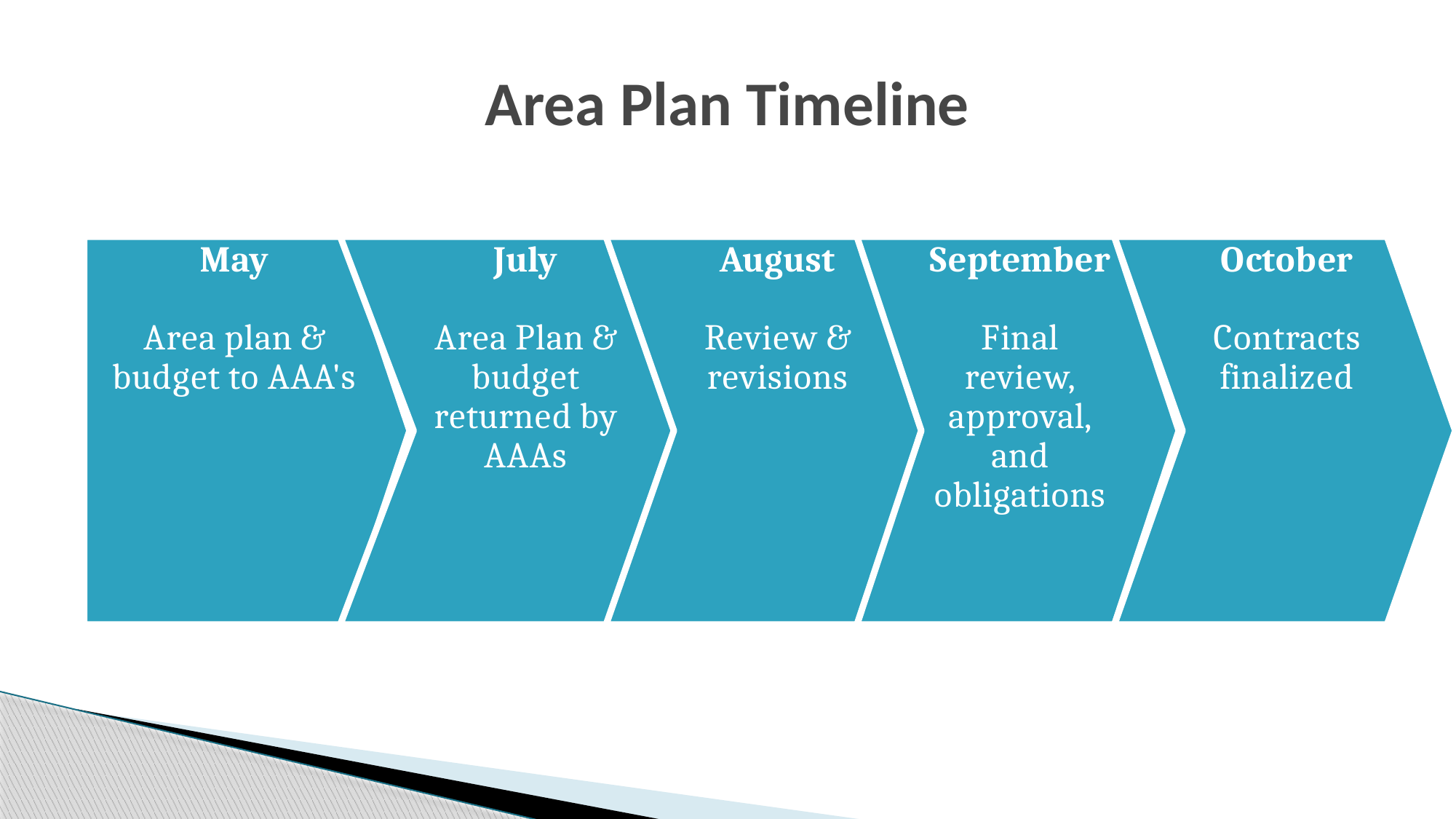

# Area Plan Timeline
Timeline
May

Area plan & budget to AAA's

July

Area Plan & budget returned by AAAs

August

Review & revisions

September

Final review, approval, and obligations

October

Contracts finalized